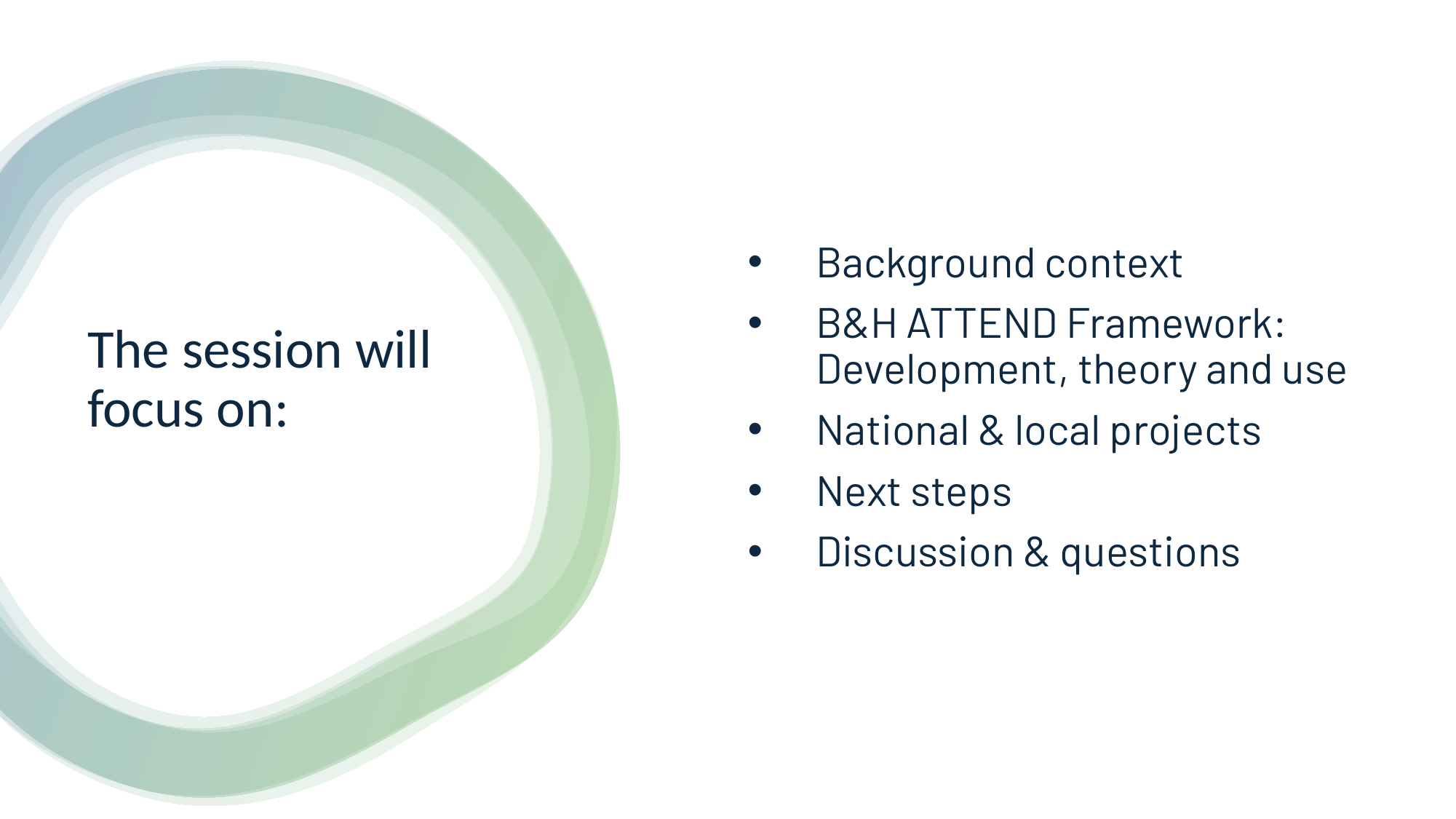

Background context
B&H ATTEND Framework: Development, theory and use
National & local projects
Next steps
Discussion & questions
# The session will focus on: